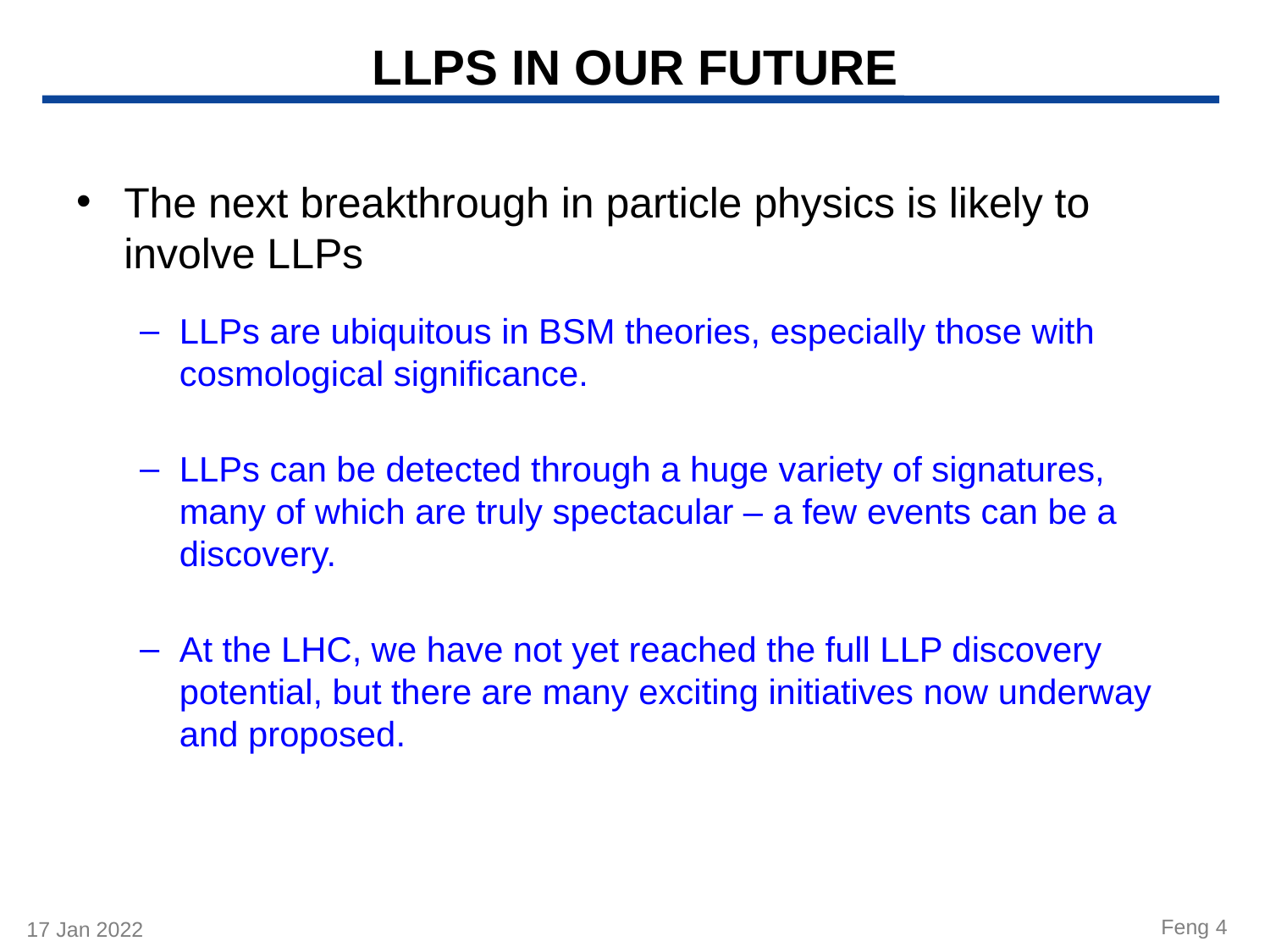

# LLPS IN OUR FUTURE
The next breakthrough in particle physics is likely to involve LLPs

LLPs are ubiquitous in BSM theories, especially those with cosmological significance.

LLPs can be detected through a huge variety of signatures, many of which are truly spectacular – a few events can be a discovery.

At the LHC, we have not yet reached the full LLP discovery potential, but there are many exciting initiatives now underway and proposed.